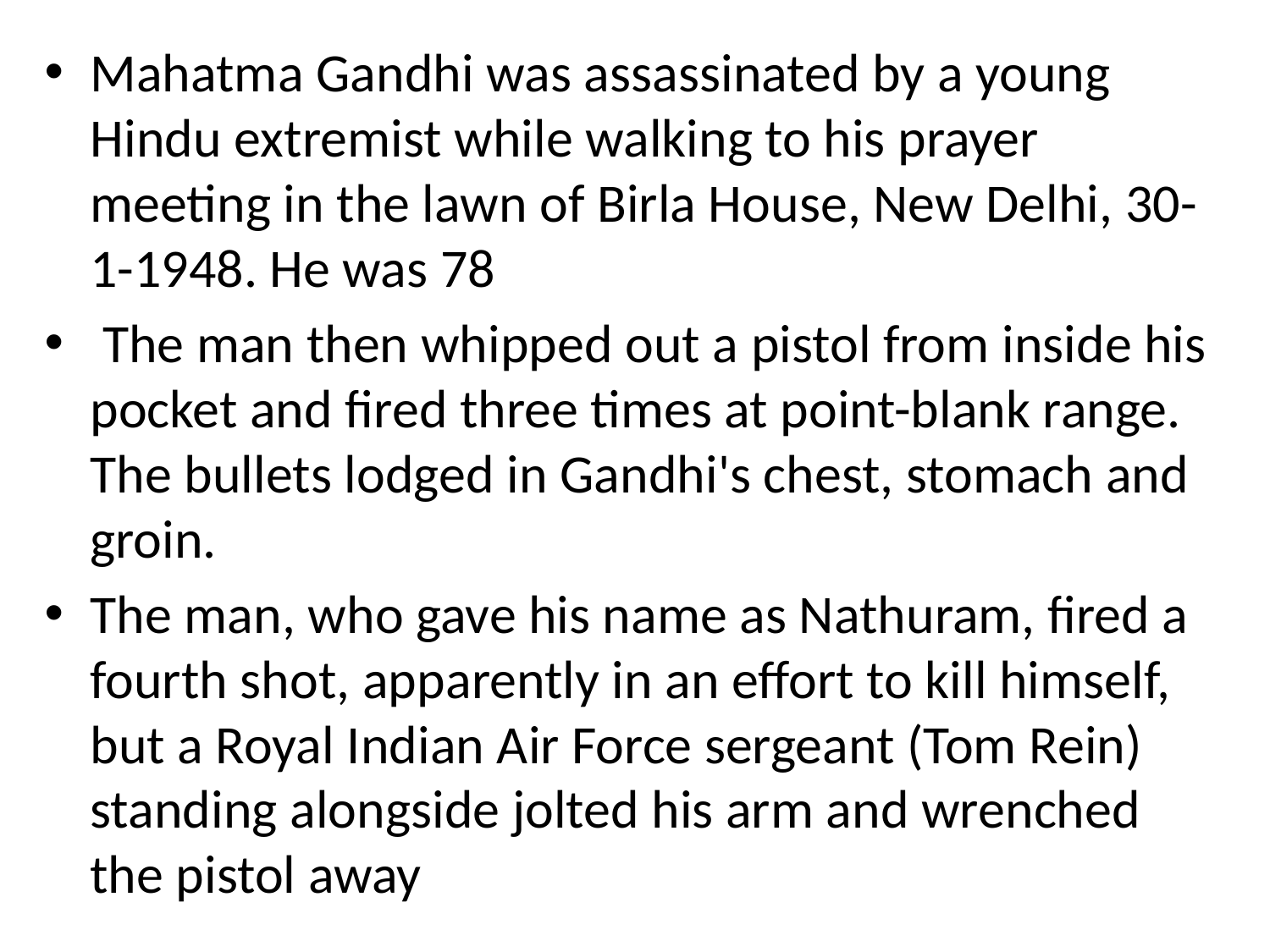

Mahatma Gandhi was assassinated by a young Hindu extremist while walking to his prayer meeting in the lawn of Birla House, New Delhi, 30-1-1948. He was 78
 The man then whipped out a pistol from inside his pocket and fired three times at point-blank range. The bullets lodged in Gandhi's chest, stomach and groin.
The man, who gave his name as Nathuram, fired a fourth shot, apparently in an effort to kill himself, but a Royal Indian Air Force sergeant (Tom Rein) standing alongside jolted his arm and wrenched the pistol away